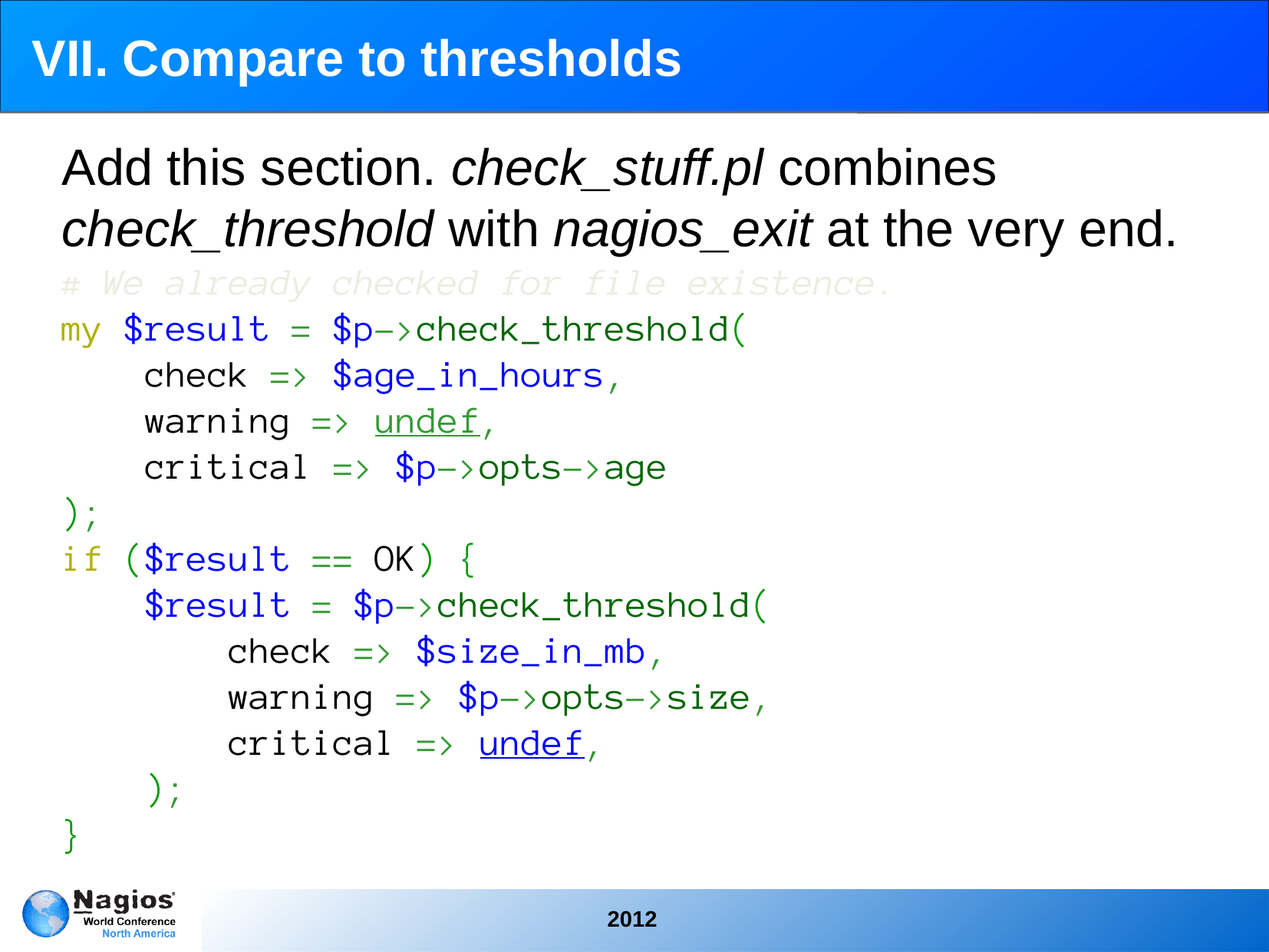

# VII. Compare to thresholds
Add this section. check_stuff.pl combines check_threshold with nagios_exit at the very end.
# We already checked for file existence.
my $result = $p->check_threshold(
    check => $age_in_hours,
    warning => undef,
    critical => $p->opts->age
);
if ($result == OK) {
    $result = $p->check_threshold(
        check => $size_in_mb,
        warning => $p->opts->size,
        critical => undef,
    );
}
2012